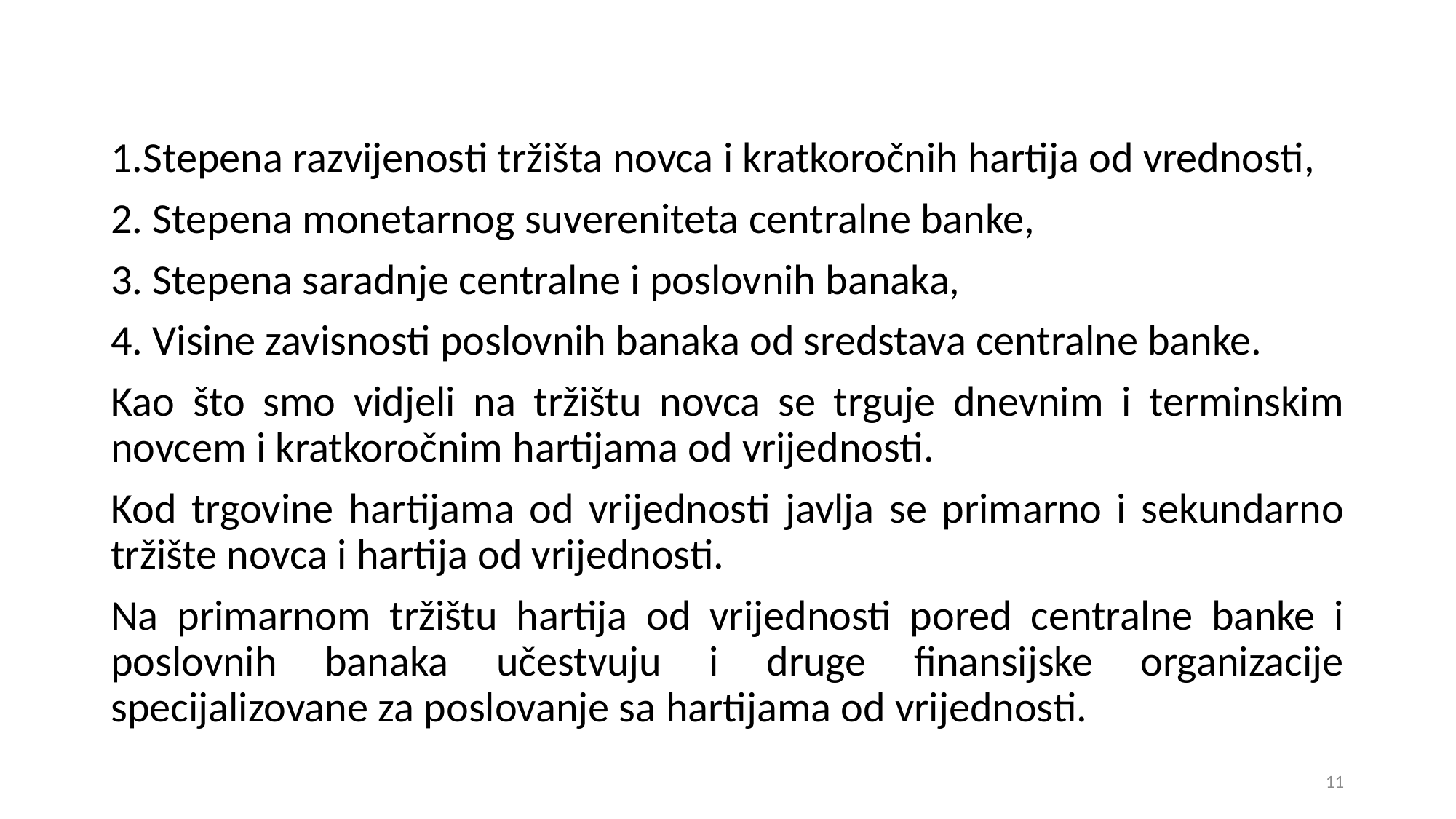

1.Stepena razvijenosti tržišta novca i kratkoročnih hartija od vrednosti,
2. Stepena monetarnog suvereniteta centralne banke,
3. Stepena saradnje centralne i poslovnih banaka,
4. Visine zavisnosti poslovnih banaka od sredstava centralne banke.
Kao što smo vidjeli na tržištu novca se trguje dnevnim i terminskim novcem i kratkoročnim hartijama od vrijednosti.
Kod trgovine hartijama od vrijednosti javlja se primarno i sekundarno tržište novca i hartija od vrijednosti.
Na primarnom tržištu hartija od vrijednosti pored centralne banke i poslovnih banaka učestvuju i druge finansijske organizacije specijalizovane za poslovanje sa hartijama od vrijednosti.

11